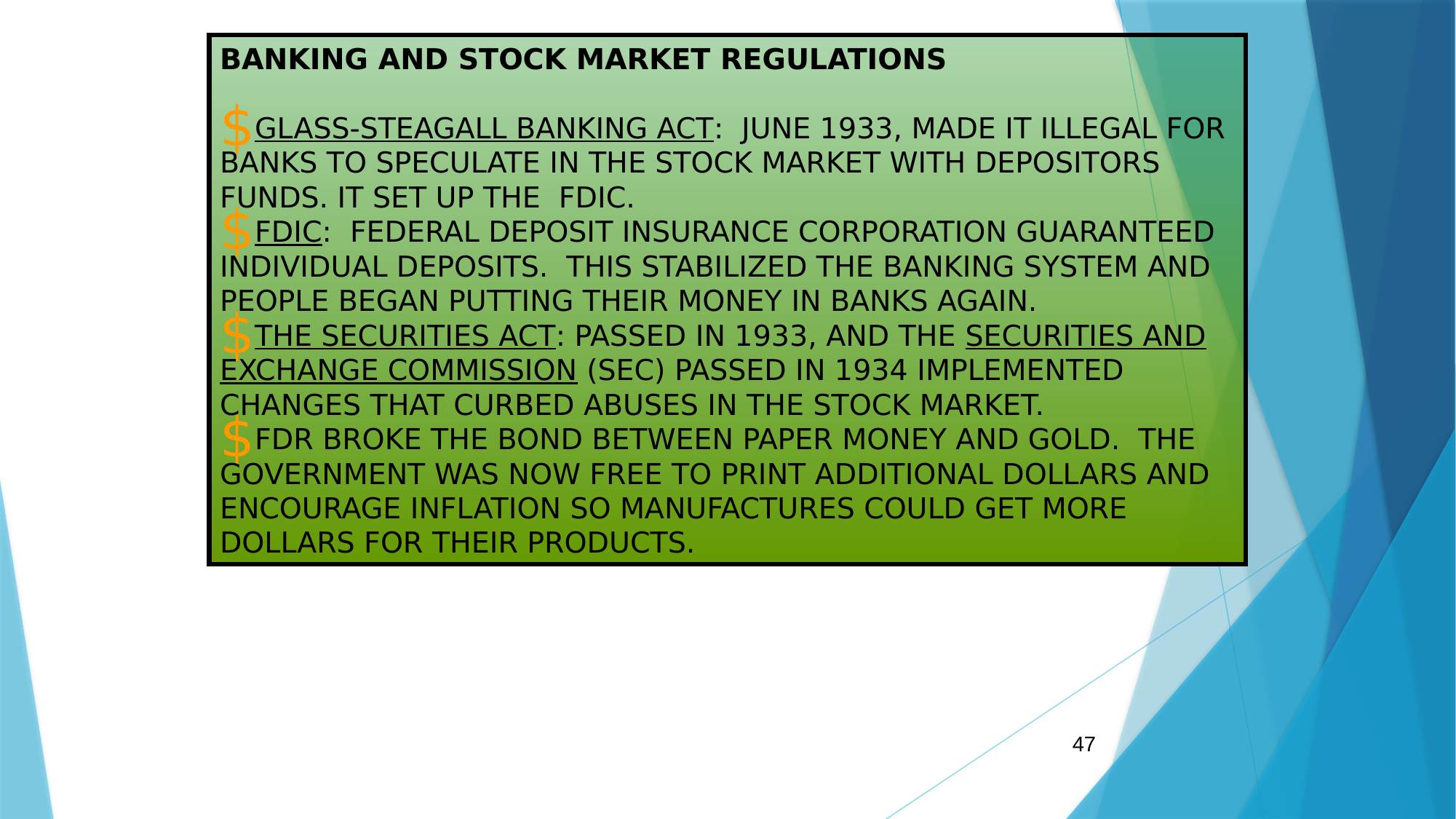

BANKING AND STOCK MARKET REGULATIONS

GLASS-STEAGALL BANKING ACT:  JUNE 1933, MADE IT ILLEGAL FOR BANKS TO SPECULATE IN THE STOCK MARKET WITH DEPOSITORS FUNDS. IT SET UP THE  FDIC.
FDIC:  FEDERAL DEPOSIT INSURANCE CORPORATION GUARANTEED INDIVIDUAL DEPOSITS.  THIS STABILIZED THE BANKING SYSTEM AND PEOPLE BEGAN PUTTING THEIR MONEY IN BANKS AGAIN.
THE SECURITIES ACT: PASSED IN 1933, AND THE SECURITIES AND EXCHANGE COMMISSION (SEC) PASSED IN 1934 IMPLEMENTED CHANGES THAT CURBED ABUSES IN THE STOCK MARKET.
FDR BROKE THE BOND BETWEEN PAPER MONEY AND GOLD.  THE GOVERNMENT WAS NOW FREE TO PRINT ADDITIONAL DOLLARS AND ENCOURAGE INFLATION SO MANUFACTURES COULD GET MORE  DOLLARS FOR THEIR PRODUCTS.
47